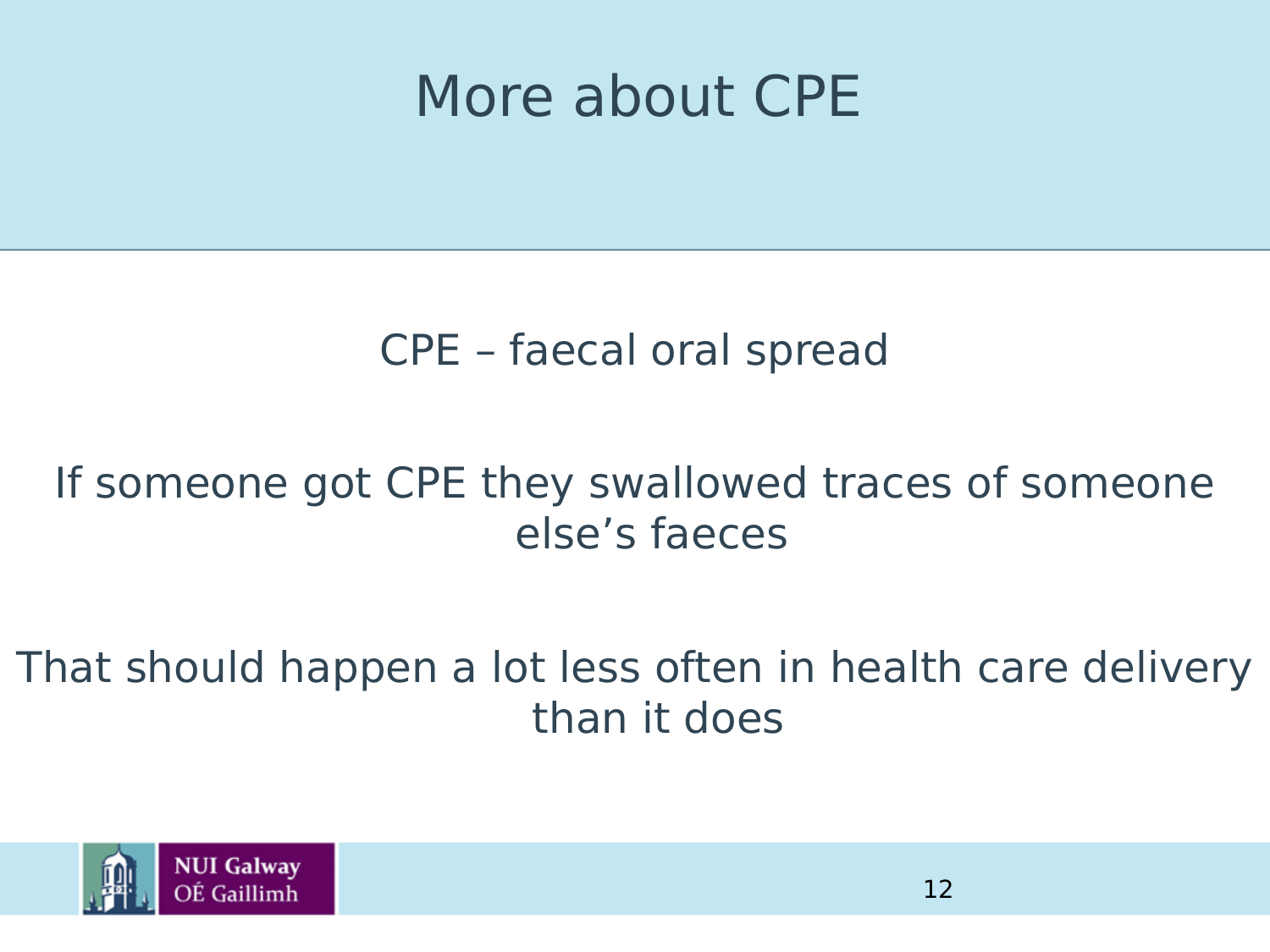

# More about CPE

CPE – faecal oral spread

If someone got CPE they swallowed traces of someone else’s faeces

That should happen a lot less often in health care delivery than it does
12